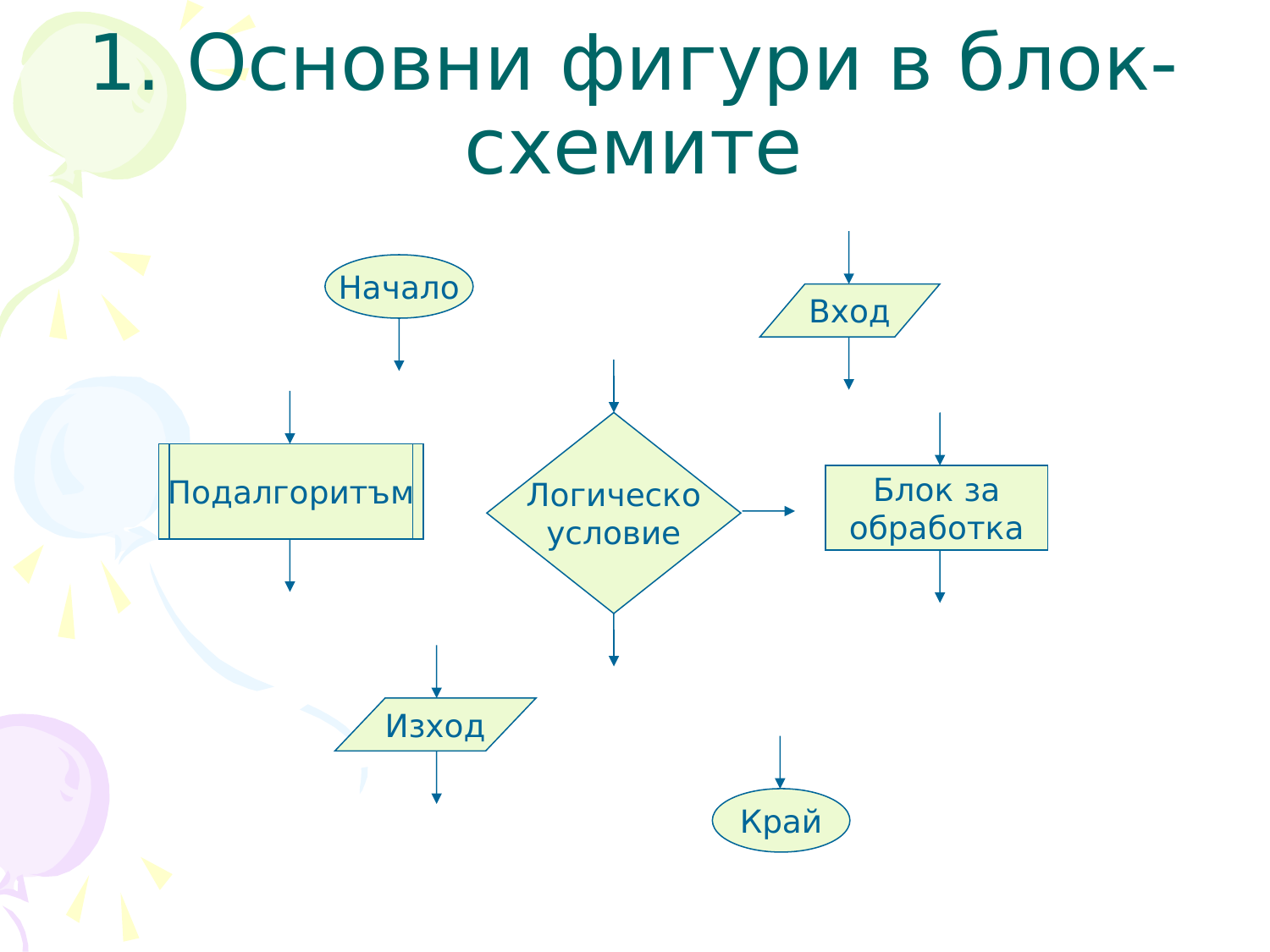

# 1. Основни фигури в блок-схемите

Вход

Начало

Подалгоритъм

Логическо
условие

Блок за
обработка

Изход

Край